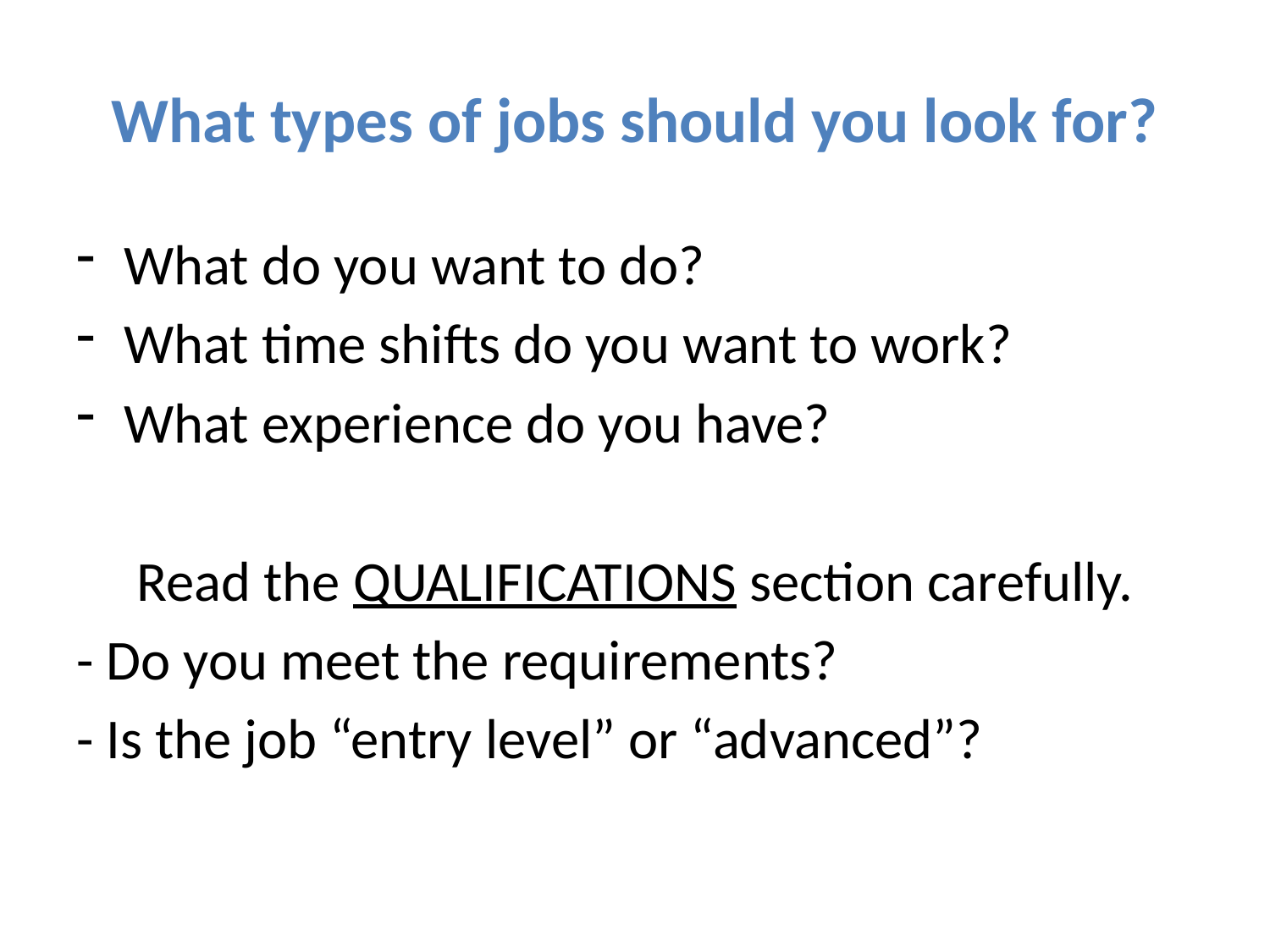

# What types of jobs should you look for?
What do you want to do?
What time shifts do you want to work?
What experience do you have?

Read the QUALIFICATIONS section carefully.
- Do you meet the requirements?
- Is the job “entry level” or “advanced”?